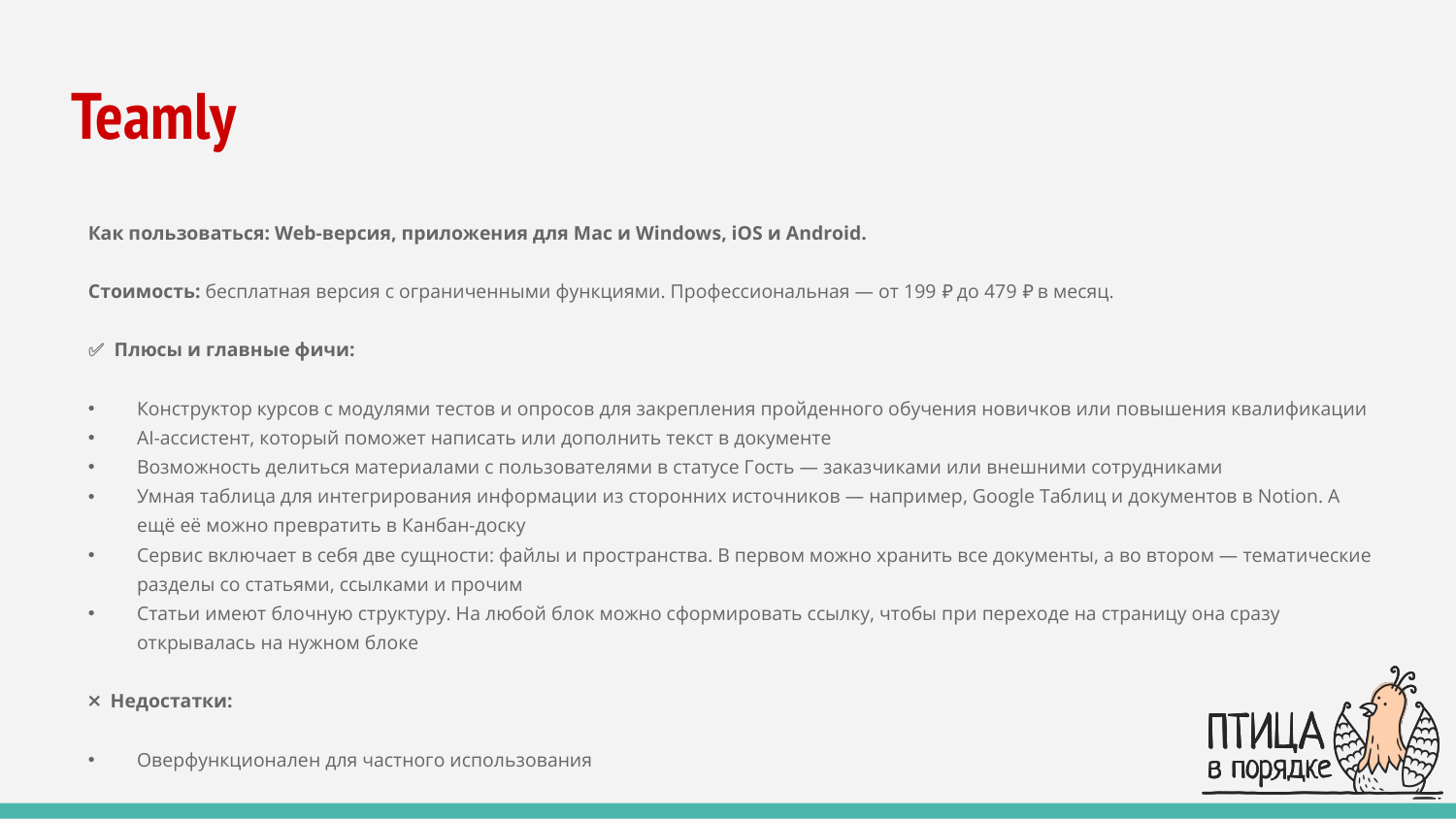

# Teamly
Как пользоваться: Web-версия, приложения для Mac и Windows, iOS и Android.

Стоимость: бесплатная версия с ограниченными функциями. Профессиональная — от 199 ₽ до 479 ₽ в месяц.

✅  Плюсы и главные фичи:

Конструктор курсов с модулями тестов и опросов для закрепления пройденного обучения новичков или повышения квалификации
AI-ассистент, который поможет написать или дополнить текст в документе
Возможность делиться материалами с пользователями в статусе Гость — заказчиками или внешними сотрудниками
Умная таблица для интегрирования информации из сторонних источников — например, Google Таблиц и документов в Notion. А ещё её можно превратить в Канбан-доску
Сервис включает в себя две сущности: файлы и пространства. В первом можно хранить все документы, а во втором — тематические разделы со статьями, ссылками и прочим
Статьи имеют блочную структуру. На любой блок можно сформировать ссылку, чтобы при переходе на страницу она сразу открывалась на нужном блоке

❌  Недостатки:

Оверфункционален для частного использования